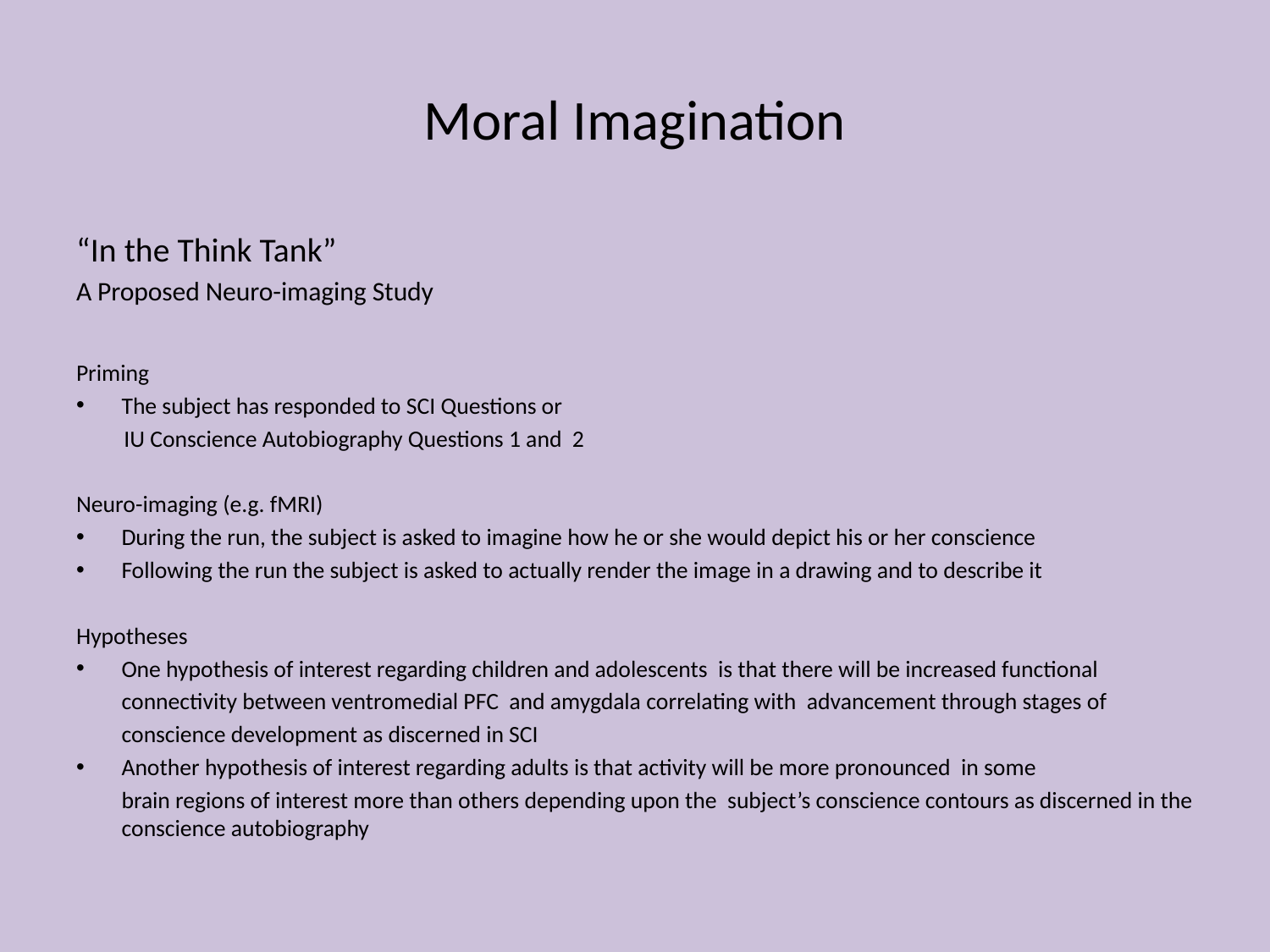

# Moral Imagination
“In the Think Tank”
A Proposed Neuro-imaging Study

Priming
The subject has responded to SCI Questions or
         IU Conscience Autobiography Questions 1 and  2

Neuro-imaging (e.g. fMRI)
During the run, the subject is asked to imagine how he or she would depict his or her conscience
Following the run the subject is asked to actually render the image in a drawing and to describe it

Hypotheses
One hypothesis of interest regarding children and adolescents  is that there will be increased functional
	connectivity between ventromedial PFC  and amygdala correlating with  advancement through stages of
	conscience development as discerned in SCI
Another hypothesis of interest regarding adults is that activity will be more pronounced  in some
	brain regions of interest more than others depending upon the  subject’s conscience contours as discerned in the conscience autobiography